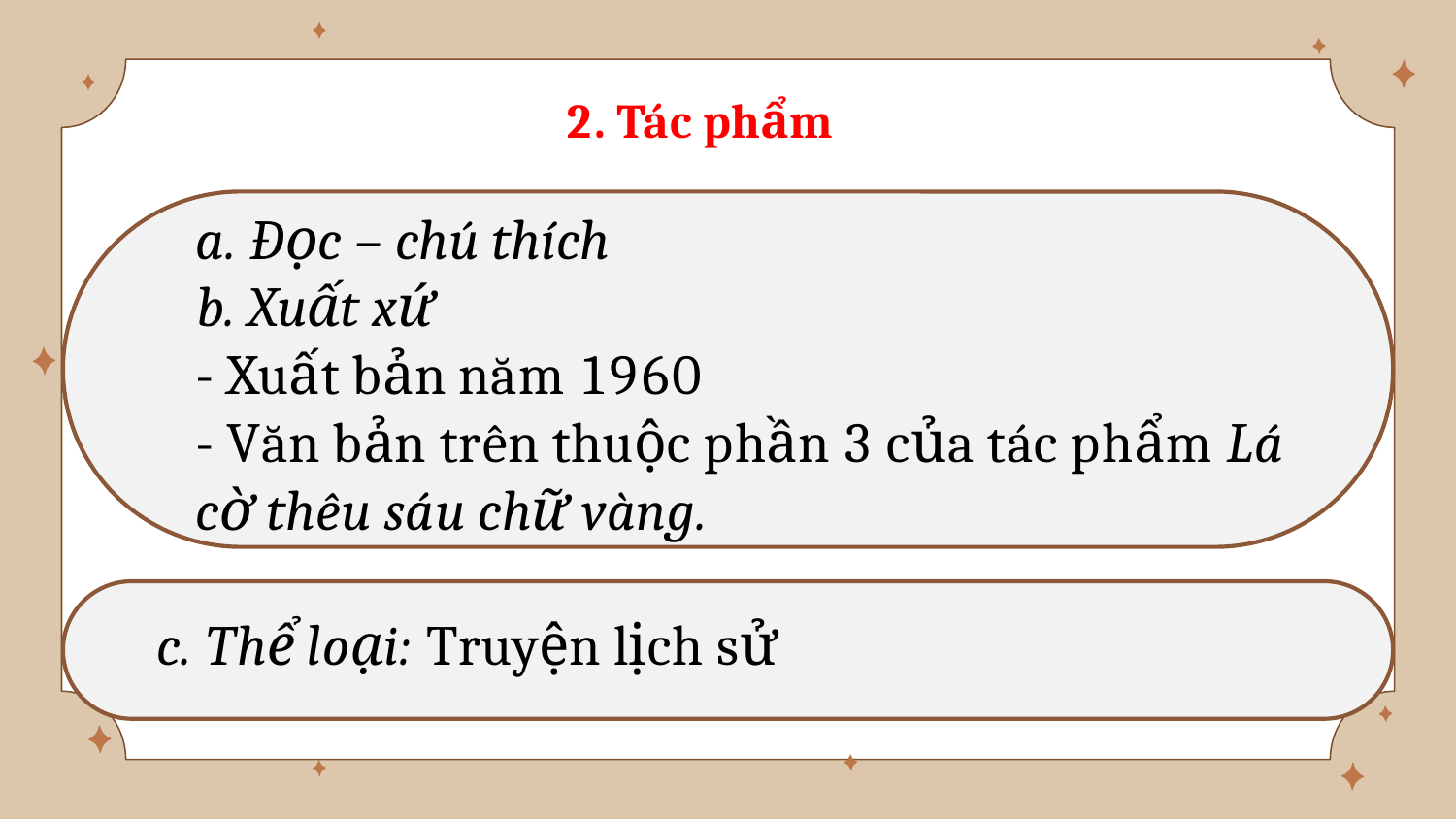

2. Tác phẩm

a. Đọc – chú thích
b. Xuất xứ
- Xuất bản năm 1960
- Văn bản trên thuộc phần 3 của tác phẩm Lá cờ thêu sáu chữ vàng.

c. Thể loại: Truyện lịch sử